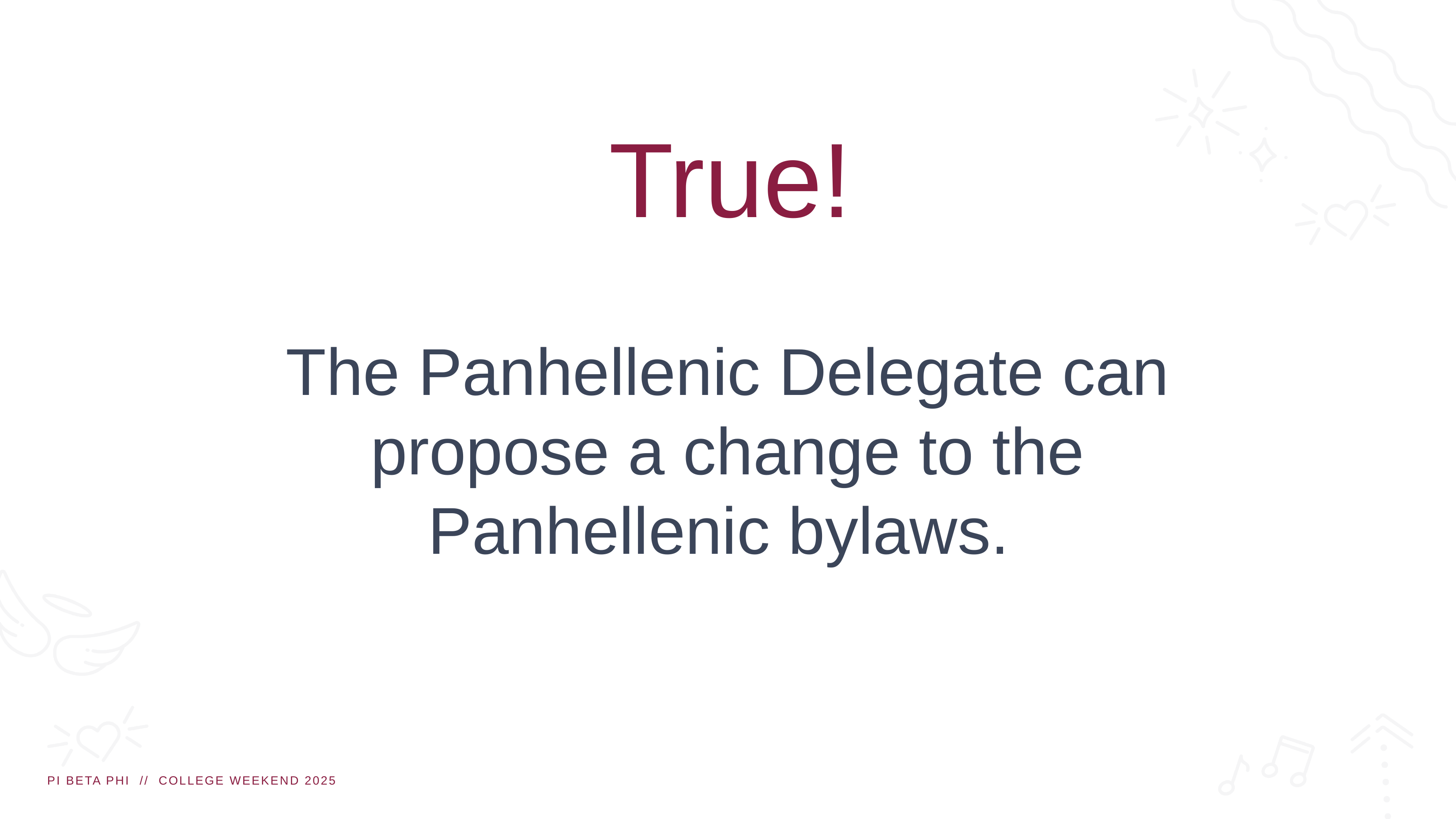

# True!
The Panhellenic Delegate can propose a change to the Panhellenic bylaws.